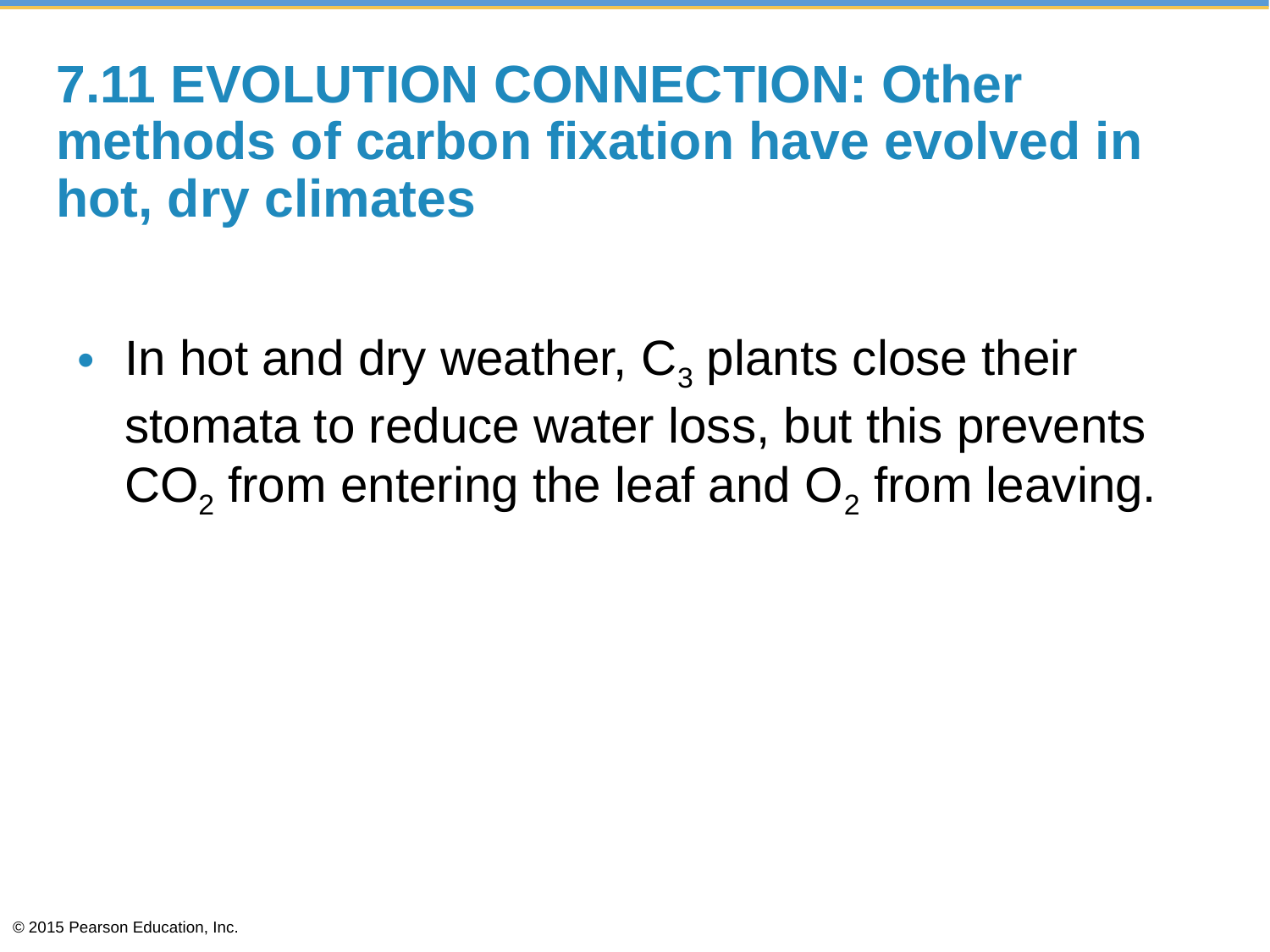

# 7.11 EVOLUTION CONNECTION: Other methods of carbon fixation have evolved in hot, dry climates
In hot and dry weather, C3 plants close their stomata to reduce water loss, but this prevents CO2 from entering the leaf and O2 from leaving.
© 2015 Pearson Education, Inc.